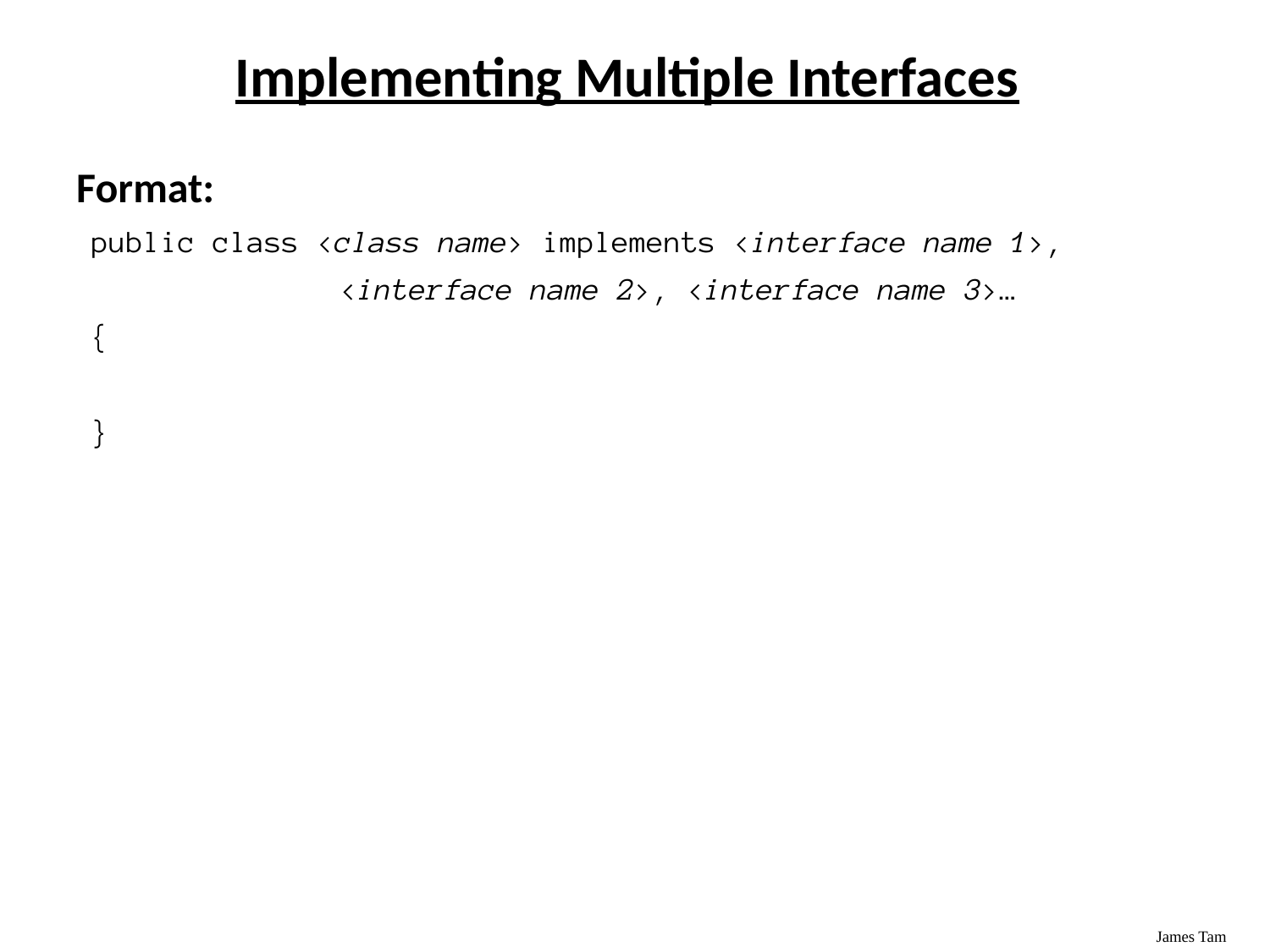

Implementing Multiple Interfaces
Format:
	public class <class name> implements <interface name 1>,
		       <interface name 2>, <interface name 3>…
	{

	}